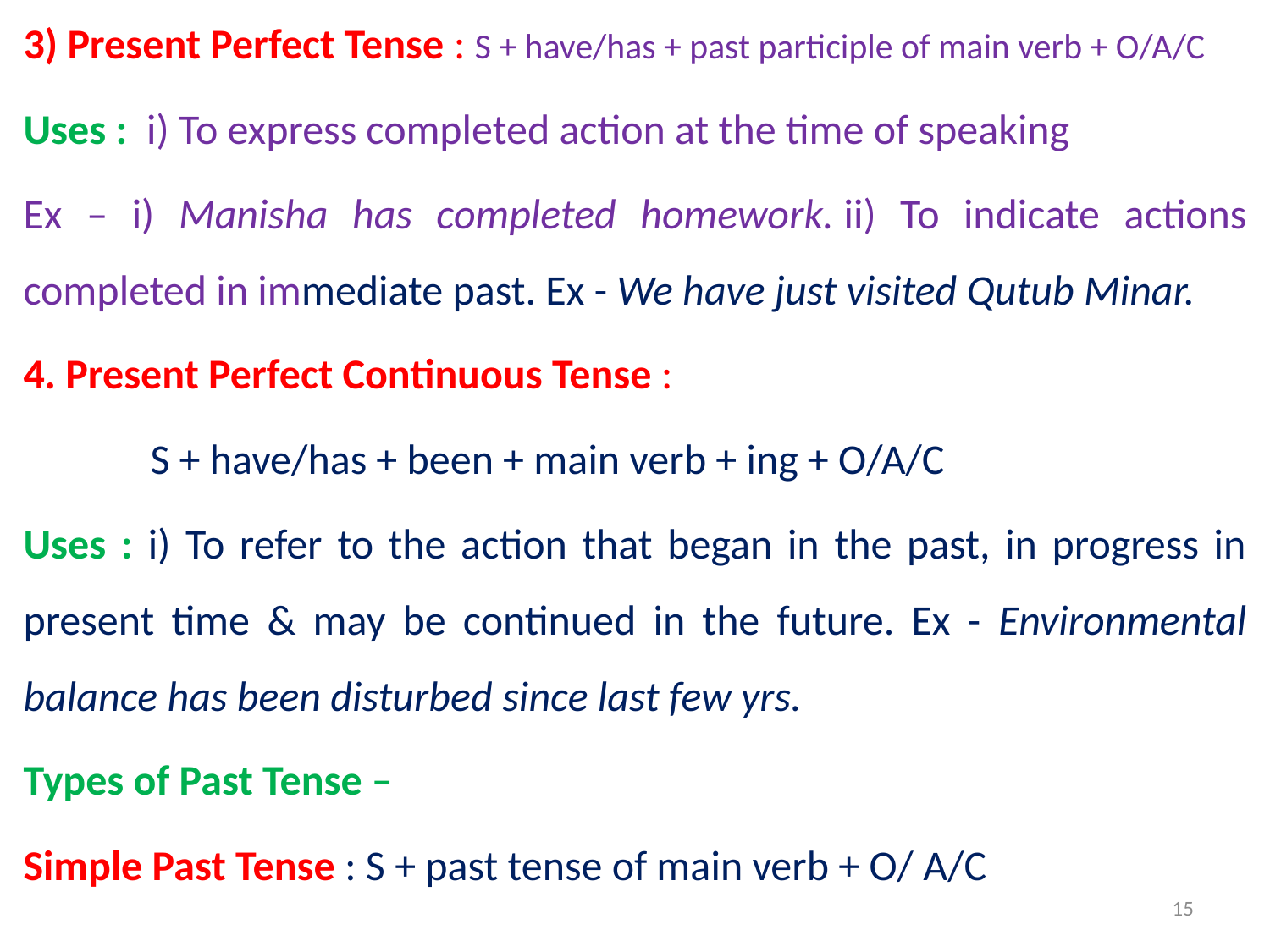

3) Present Perfect Tense : S + have/has + past participle of main verb + O/A/C
Uses :  i) To express completed action at the time of speaking
Ex – i) Manisha has completed homework. ii) To indicate actions completed in immediate past. Ex - We have just visited Qutub Minar.
4. Present Perfect Continuous Tense :
	S + have/has + been + main verb + ing + O/A/C
Uses : i) To refer to the action that began in the past, in progress in present time & may be continued in the future. Ex - Environmental balance has been disturbed since last few yrs.
Types of Past Tense –
Simple Past Tense : S + past tense of main verb + O/ A/C

15